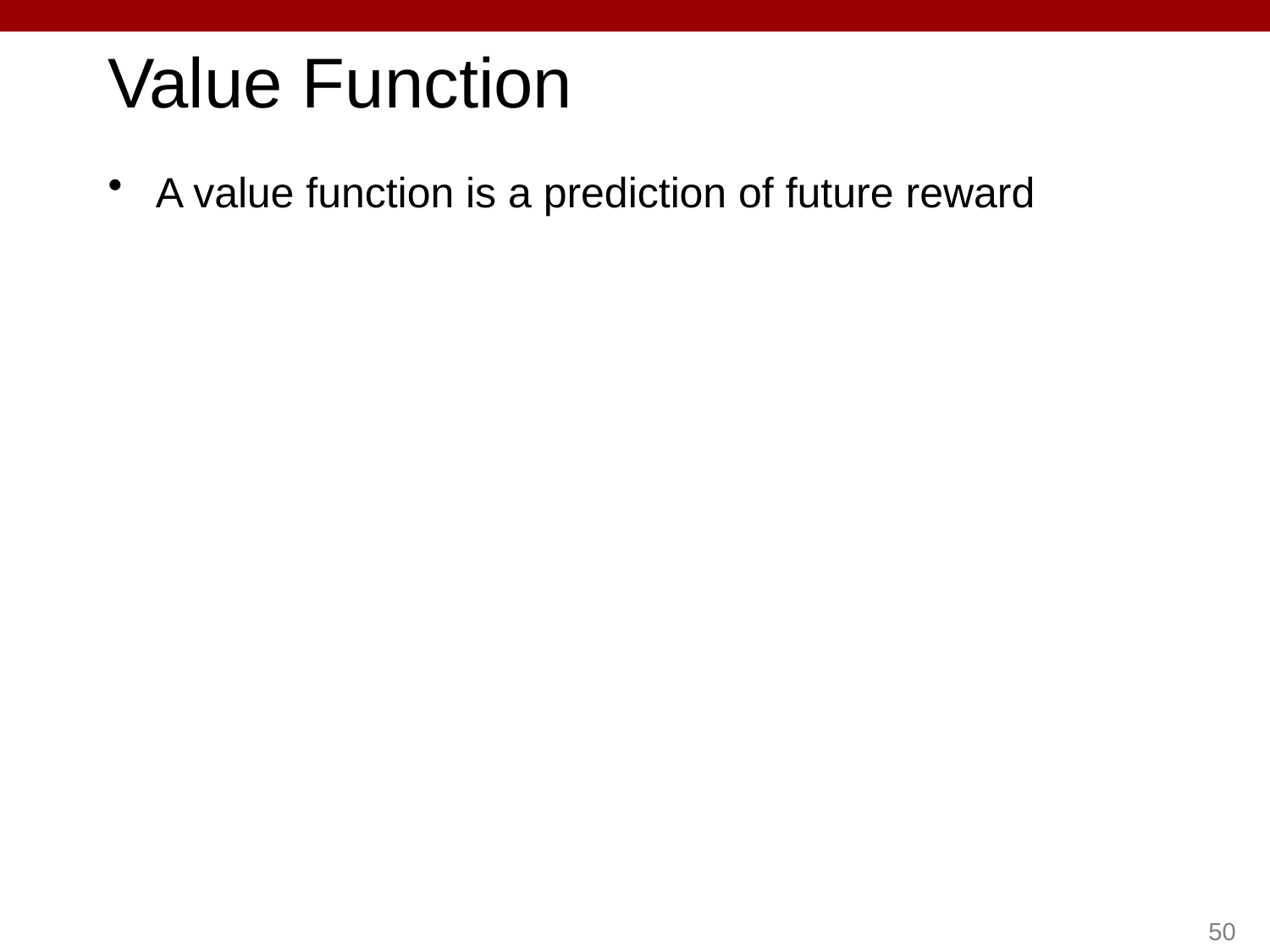

# Value Function
A value function is a prediction of future reward

50